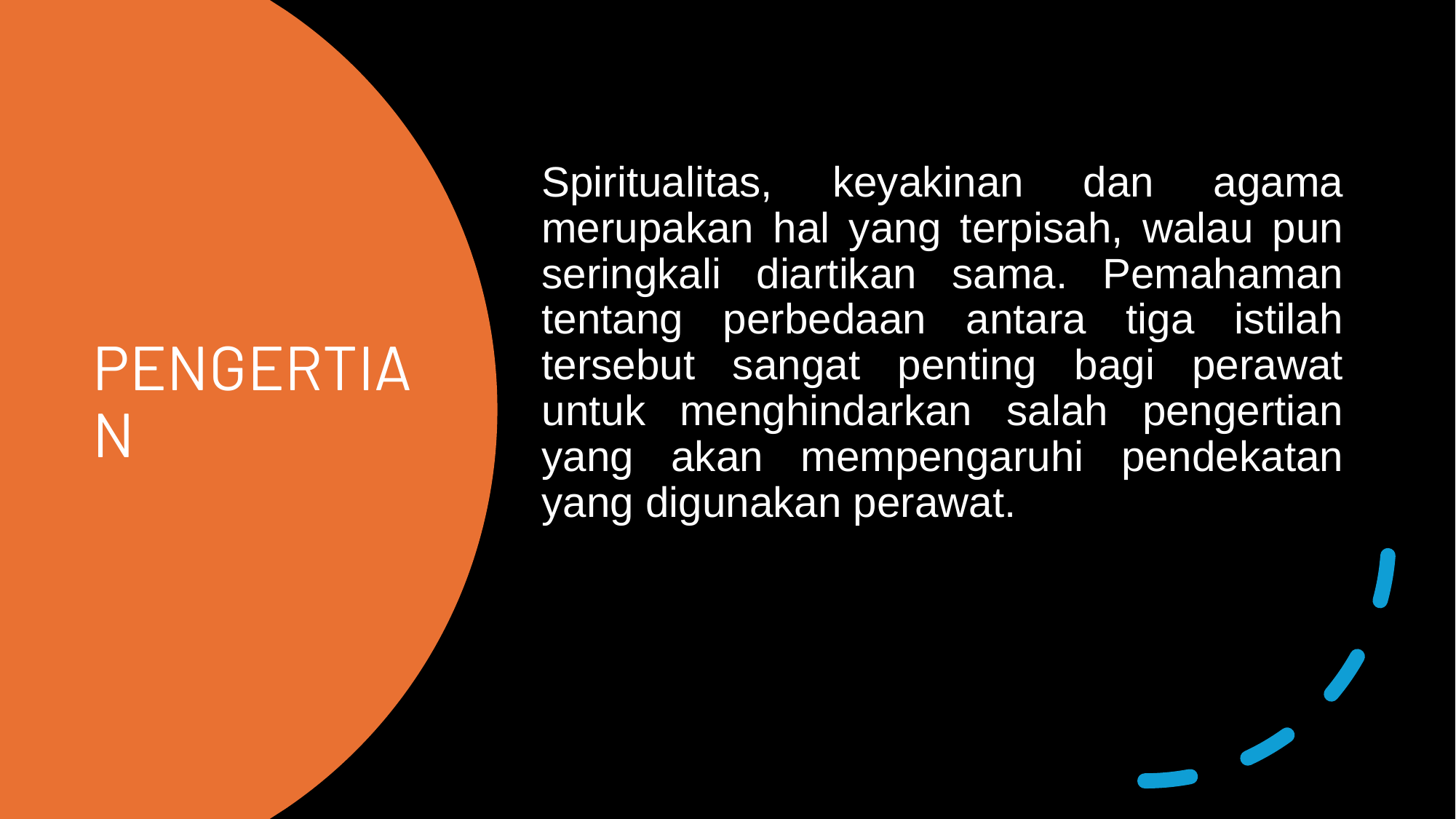

Spiritualitas, keyakinan dan agama merupakan hal yang terpisah, walau pun seringkali diartikan sama. Pemahaman tentang perbedaan antara tiga istilah tersebut sangat penting bagi perawat untuk menghindarkan salah pengertian yang akan mempengaruhi pendekatan yang digunakan perawat.

# PENGERTIAN